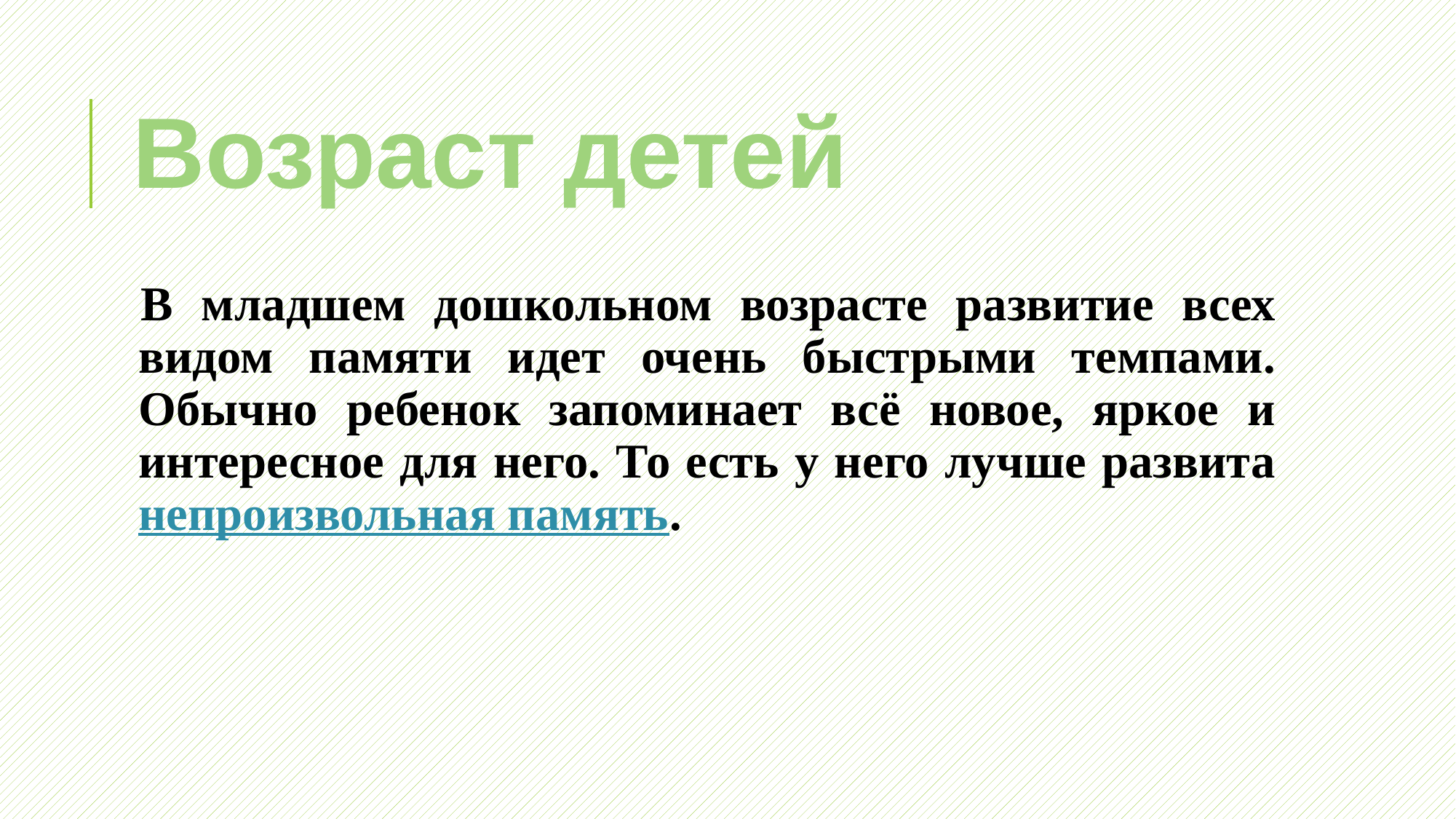

# Возраст детей
В младшем дошкольном возрасте развитие всех видом памяти идет очень быстрыми темпами. Обычно ребенок запоминает всё новое, яркое и интересное для него. То есть у него лучше развита непроизвольная память.